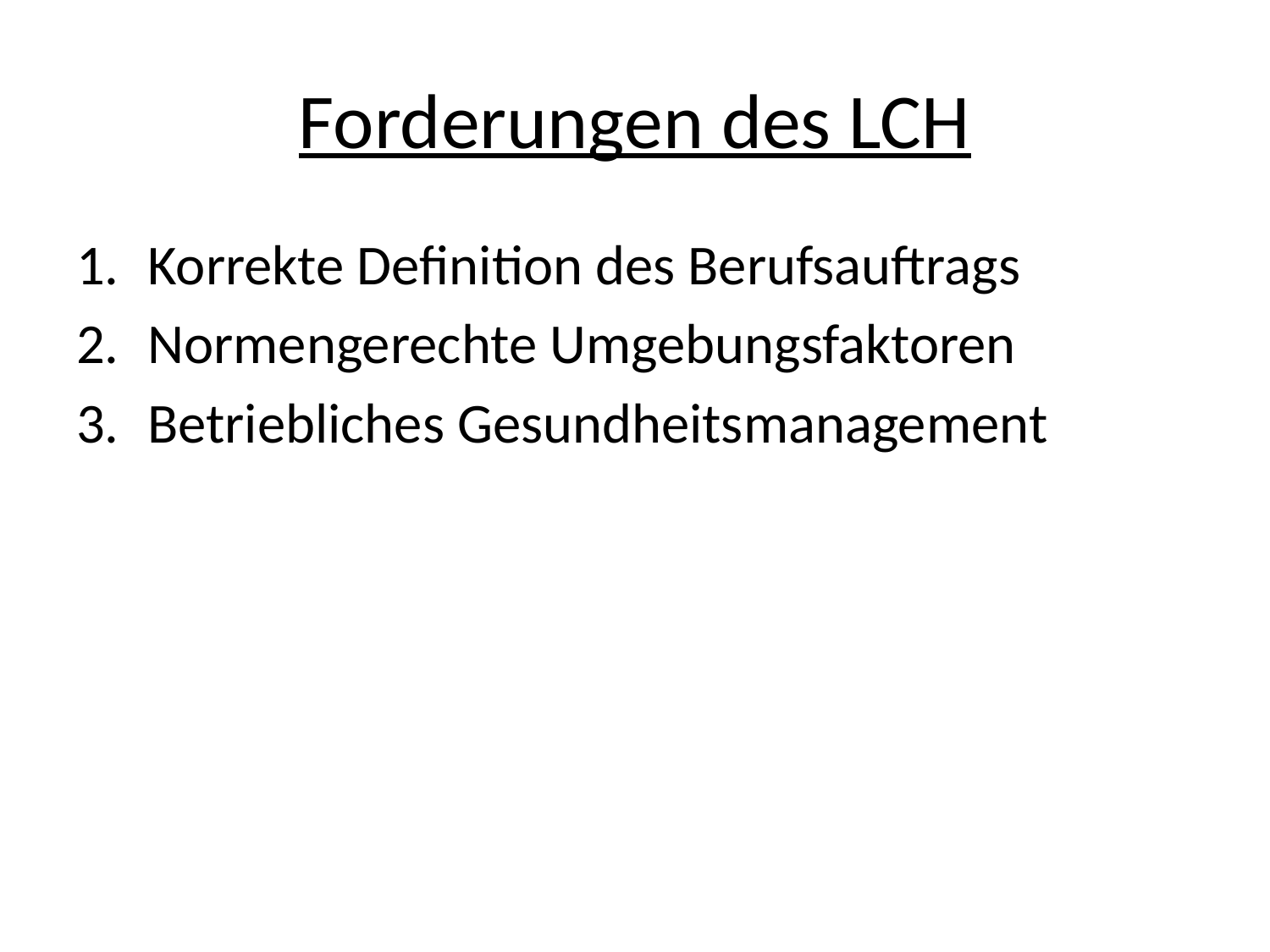

# Forderungen des LCH
Korrekte Definition des Berufsauftrags
Normengerechte Umgebungsfaktoren
Betriebliches Gesundheitsmanagement